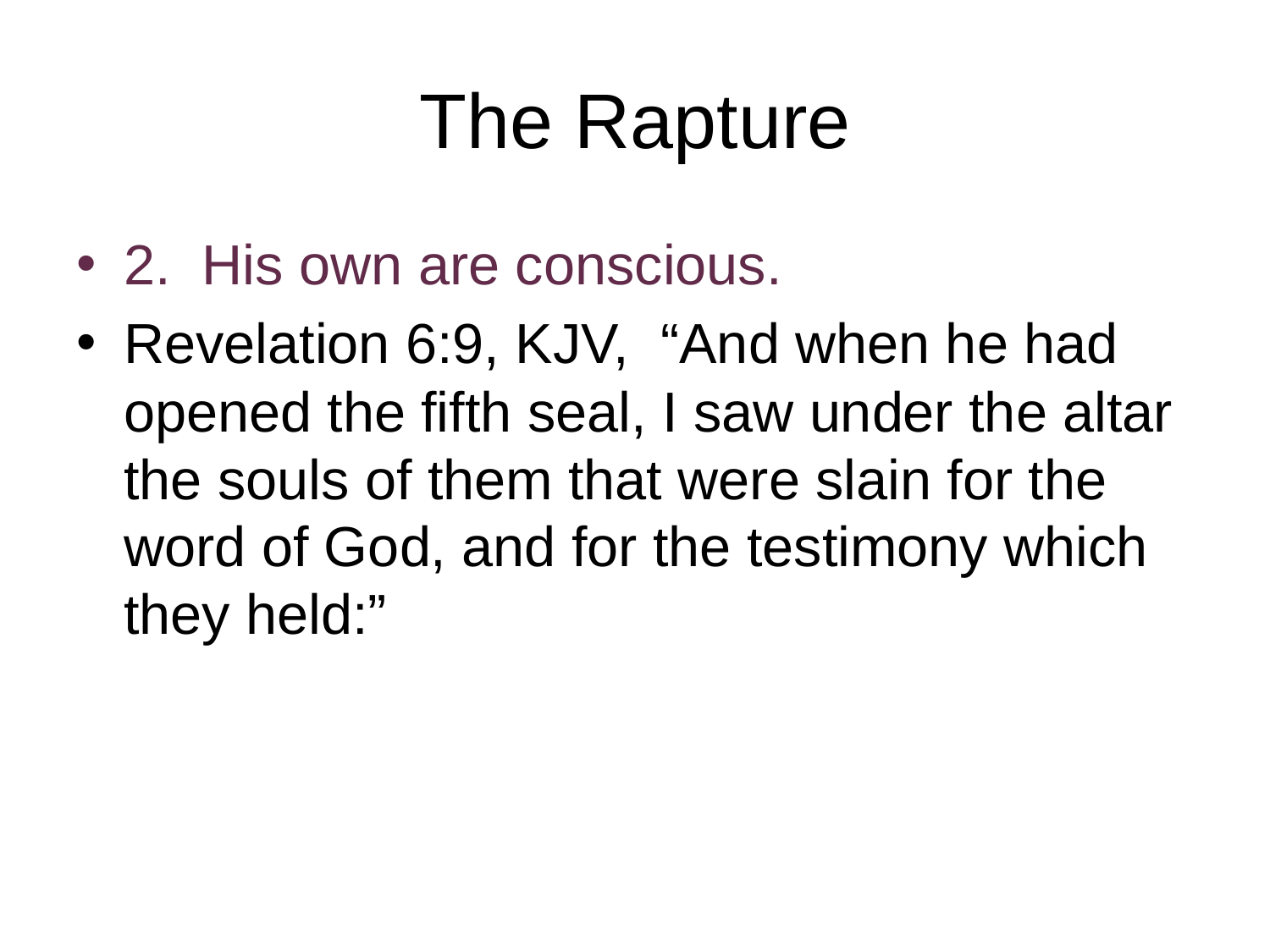

# The Rapture
2.  His own are conscious.
Revelation 6:9, KJV,  “And when he had opened the fifth seal, I saw under the altar the souls of them that were slain for the word of God, and for the testimony which they held:”